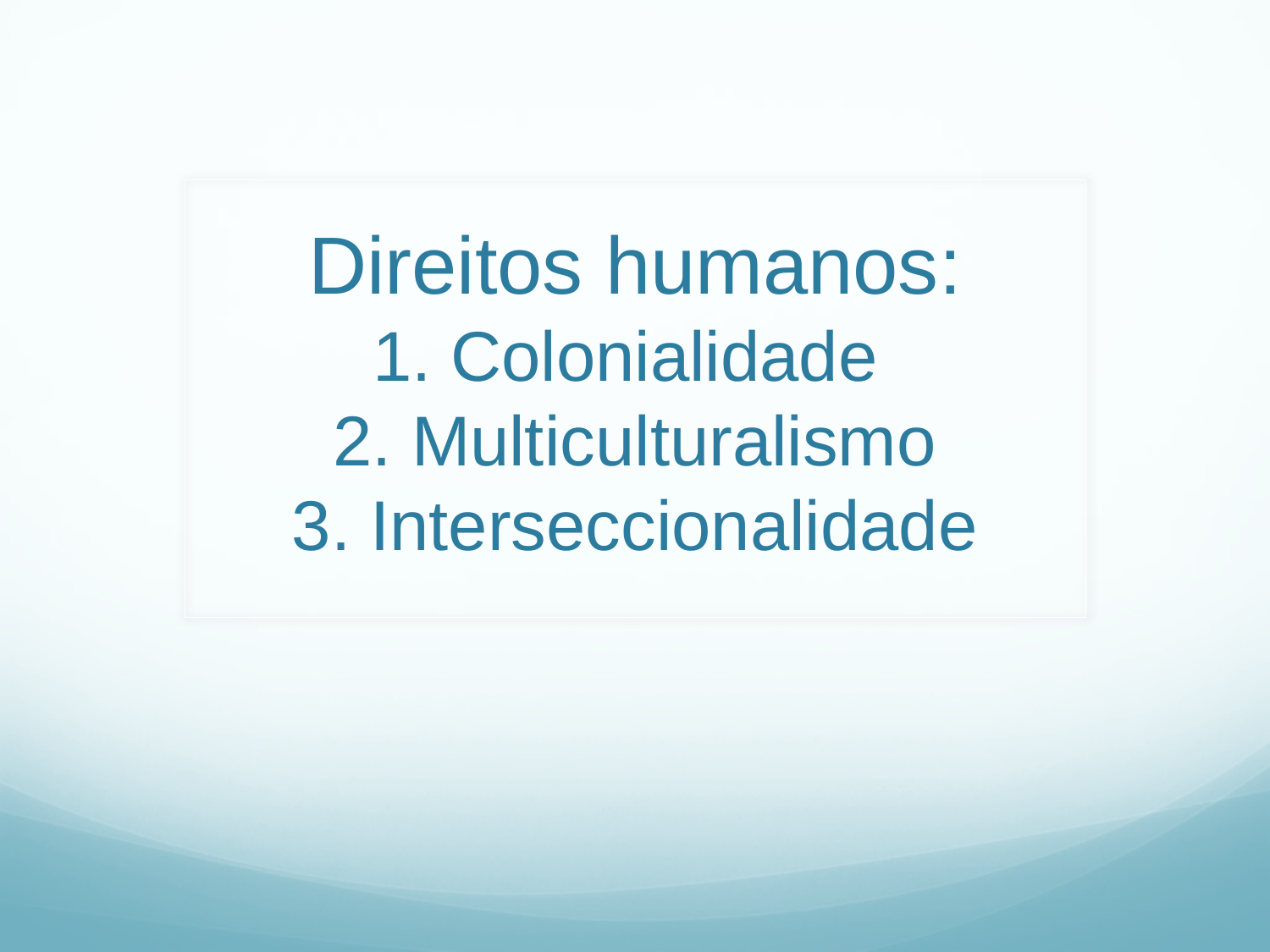

# Direitos humanos: 1. Colonialidade 2. Multiculturalismo 3. Interseccionalidade